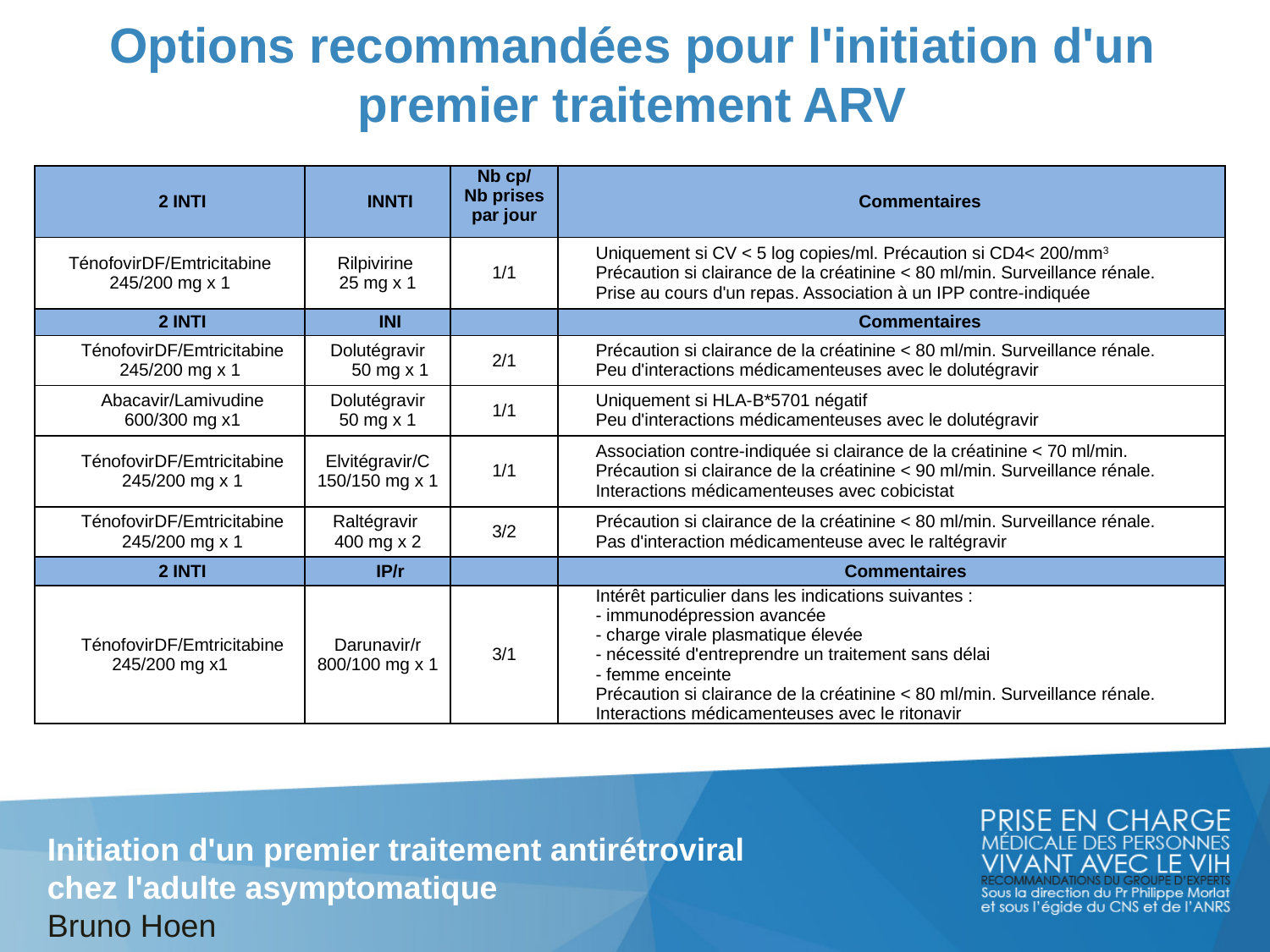

# Options recommandées pour l'initiation d'un premier traitement ARV
| 2 INTI | INNTI | Nb cp/ Nb prises par jour | Commentaires |
| --- | --- | --- | --- |
| TénofovirDF/Emtricitabine 245/200 mg x 1 | Rilpivirine 25 mg x 1 | 1/1 | Uniquement si CV < 5 log copies/ml. Précaution si CD4< 200/mm3 Précaution si clairance de la créatinine < 80 ml/min. Surveillance rénale. Prise au cours d'un repas. Association à un IPP contre-indiquée |
| 2 INTI | INI |  | Commentaires |
| TénofovirDF/Emtricitabine 245/200 mg x 1 | Dolutégravir 50 mg x 1 | 2/1 | Précaution si clairance de la créatinine < 80 ml/min. Surveillance rénale. Peu d'interactions médicamenteuses avec le dolutégravir |
| Abacavir/Lamivudine 600/300 mg x1 | Dolutégravir 50 mg x 1 | 1/1 | Uniquement si HLA-B\*5701 négatif Peu d'interactions médicamenteuses avec le dolutégravir |
| TénofovirDF/Emtricitabine 245/200 mg x 1 | Elvitégravir/C 150/150 mg x 1 | 1/1 | Association contre-indiquée si clairance de la créatinine < 70 ml/min. Précaution si clairance de la créatinine < 90 ml/min. Surveillance rénale. Interactions médicamenteuses avec cobicistat |
| TénofovirDF/Emtricitabine 245/200 mg x 1 | Raltégravir 400 mg x 2 | 3/2 | Précaution si clairance de la créatinine < 80 ml/min. Surveillance rénale. Pas d'interaction médicamenteuse avec le raltégravir |
| 2 INTI | IP/r |  | Commentaires |
| TénofovirDF/Emtricitabine 245/200 mg x1 | Darunavir/r 800/100 mg x 1 | 3/1 | Intérêt particulier dans les indications suivantes : - immunodépression avancée - charge virale plasmatique élevée - nécessité d'entreprendre un traitement sans délai - femme enceinte Précaution si clairance de la créatinine < 80 ml/min. Surveillance rénale. Interactions médicamenteuses avec le ritonavir |
Initiation d'un premier traitement antirétroviral
chez l'adulte asymptomatique
Bruno Hoen